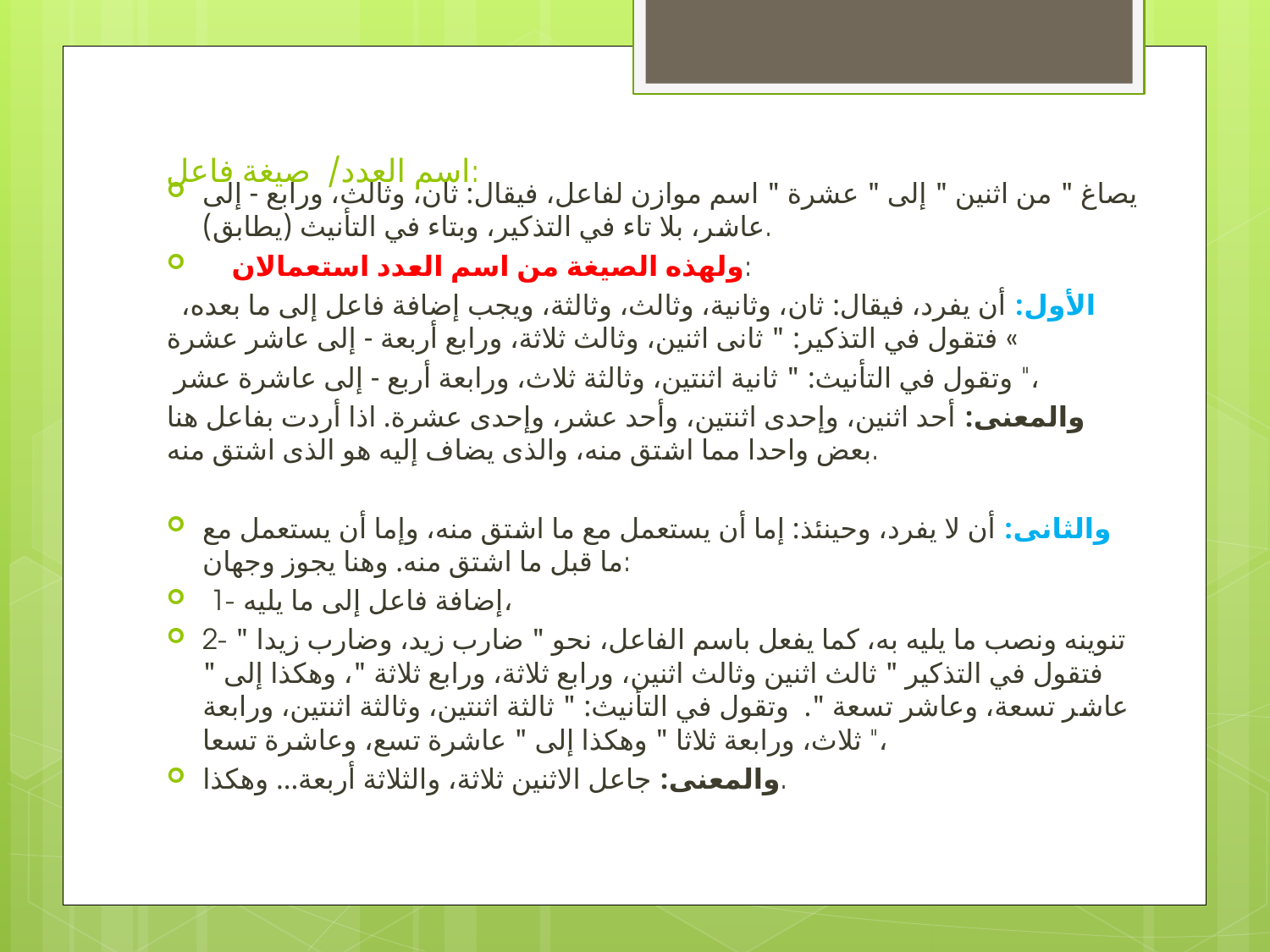

# اسم العدد/  صيغة فاعل:
يصاغ " من اثنين " إلى " عشرة " اسم موازن لفاعل، فيقال: ثان، وثالث، ورابع - إلى عاشر، بلا تاء في التذكير، وبتاء في التأنيث (يطابق).
    ولهذه الصيغة من اسم العدد استعمالان:
  الأول: أن يفرد، فيقال: ثان، وثانية، وثالث، وثالثة، ويجب إضافة فاعل إلى ما بعده، فتقول في التذكير: " ثانى اثنين، وثالث ثلاثة، ورابع أربعة - إلى عاشر عشرة «
 وتقول في التأنيث: " ثانية اثنتين، وثالثة ثلاث، ورابعة أربع - إلى عاشرة عشر "،
والمعنى: أحد اثنين، وإحدى اثنتين، وأحد عشر، وإحدى عشرة. اذا أردت بفاعل هنا بعض واحدا مما اشتق منه، والذى يضاف إليه هو الذى اشتق منه.

والثانى: أن لا يفرد، وحينئذ: إما أن يستعمل مع ما اشتق منه، وإما أن يستعمل مع ما قبل ما اشتق منه. وهنا يجوز وجهان:
 1- إضافة فاعل إلى ما يليه،
2- تنوينه ونصب ما يليه به، كما يفعل باسم الفاعل، نحو " ضارب زيد، وضارب زيدا " فتقول في التذكير " ثالث اثنين وثالث اثنين، ورابع ثلاثة، ورابع ثلاثة "، وهكذا إلى " عاشر تسعة، وعاشر تسعة ".  وتقول في التأنيث: " ثالثة اثنتين، وثالثة اثنتين، ورابعة ثلاث، ورابعة ثلاثا " وهكذا إلى " عاشرة تسع، وعاشرة تسعا "،
والمعنى: جاعل الاثنين ثلاثة، والثلاثة أربعة... وهكذا.